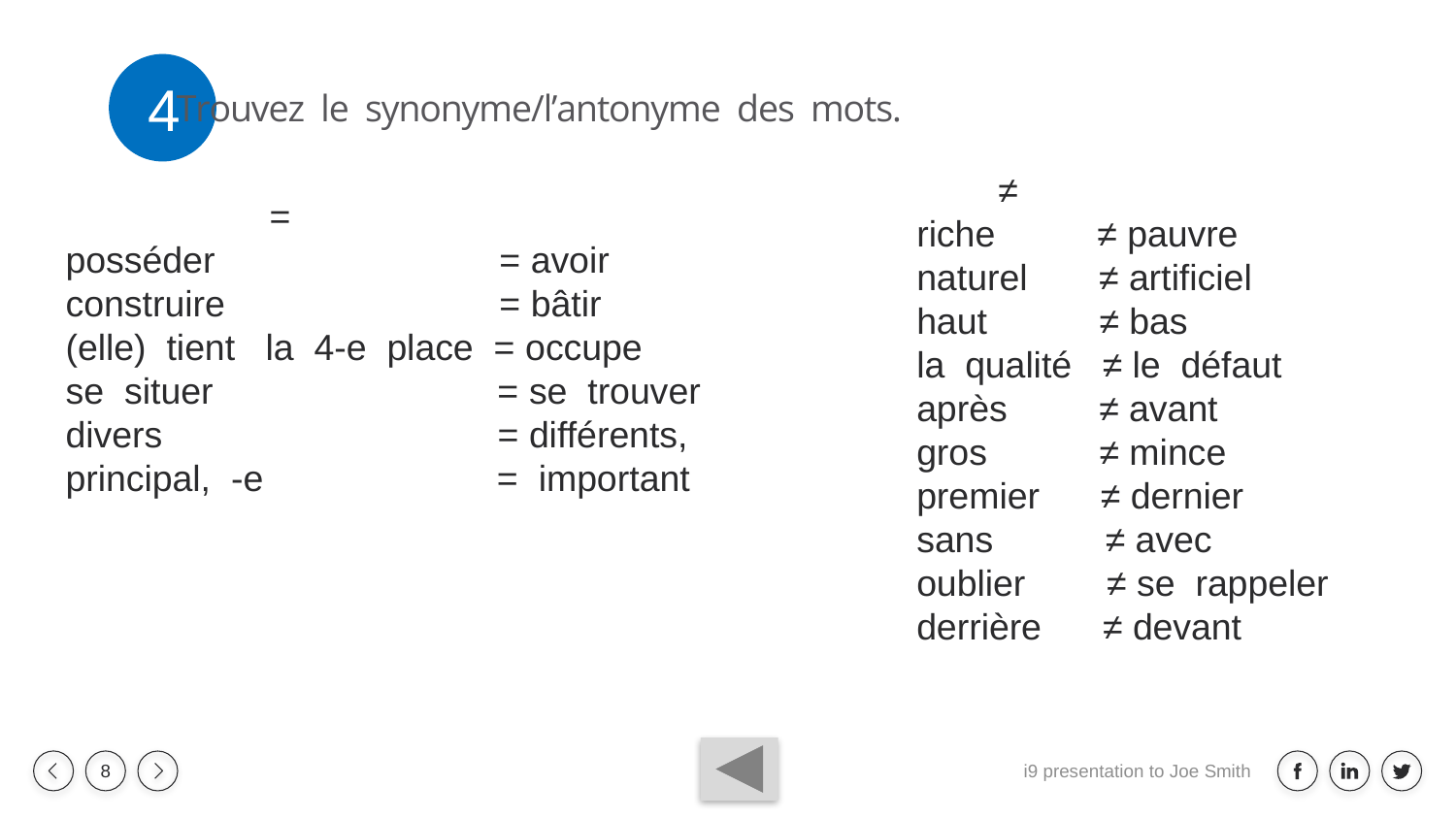

4
Trouvez  le  synonyme/l’antonyme  des  mots.
        ≠
riche          ≠ pauvre
naturel       ≠ artificiel
haut           ≠ bas
la  qualité   ≠ le  défaut
après         ≠ avant
gros           ≠ mince
premier      ≠ dernier
sans           ≠ avec
oublier        ≠ se  rappeler
derrière      ≠ devant
                    =
posséder                            = avoir
construire                           = bâtir
(elle)  tient   la  4-e  place  = occupe
se  situer                            = se  trouver
divers                                 = différents,
principal,  -e                       =  important